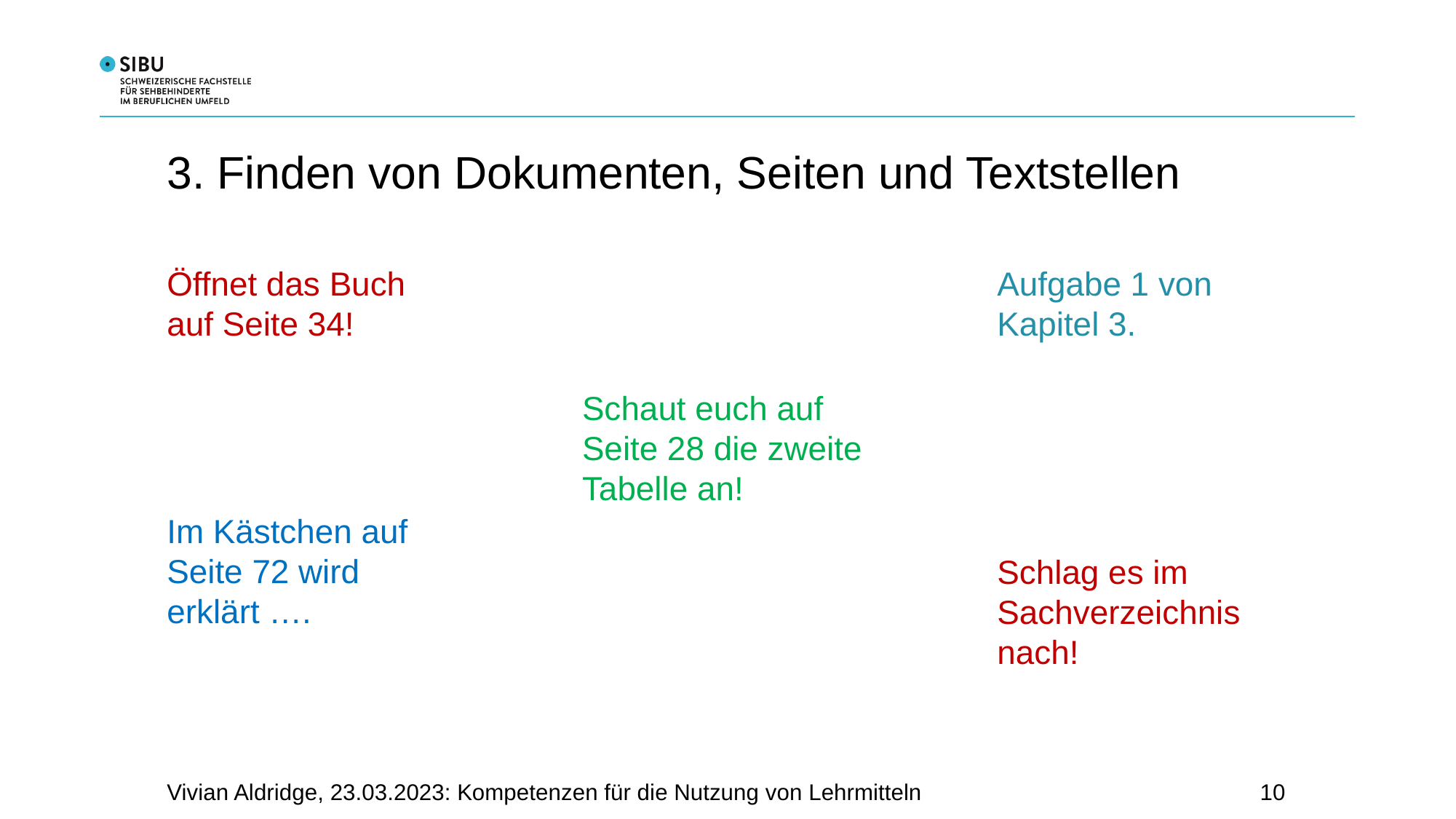

# 3. Finden von Dokumenten, Seiten und Textstellen
Öffnet das Buch auf Seite 34!

Im Kästchen auf Seite 72 wird erklärt ….

Schaut euch auf Seite 28 die zweite Tabelle an!

Aufgabe 1 von Kapitel 3.

Schlag es im Sachverzeichnis nach!
10
Vivian Aldridge, 23.03.2023: Kompetenzen für die Nutzung von Lehrmitteln